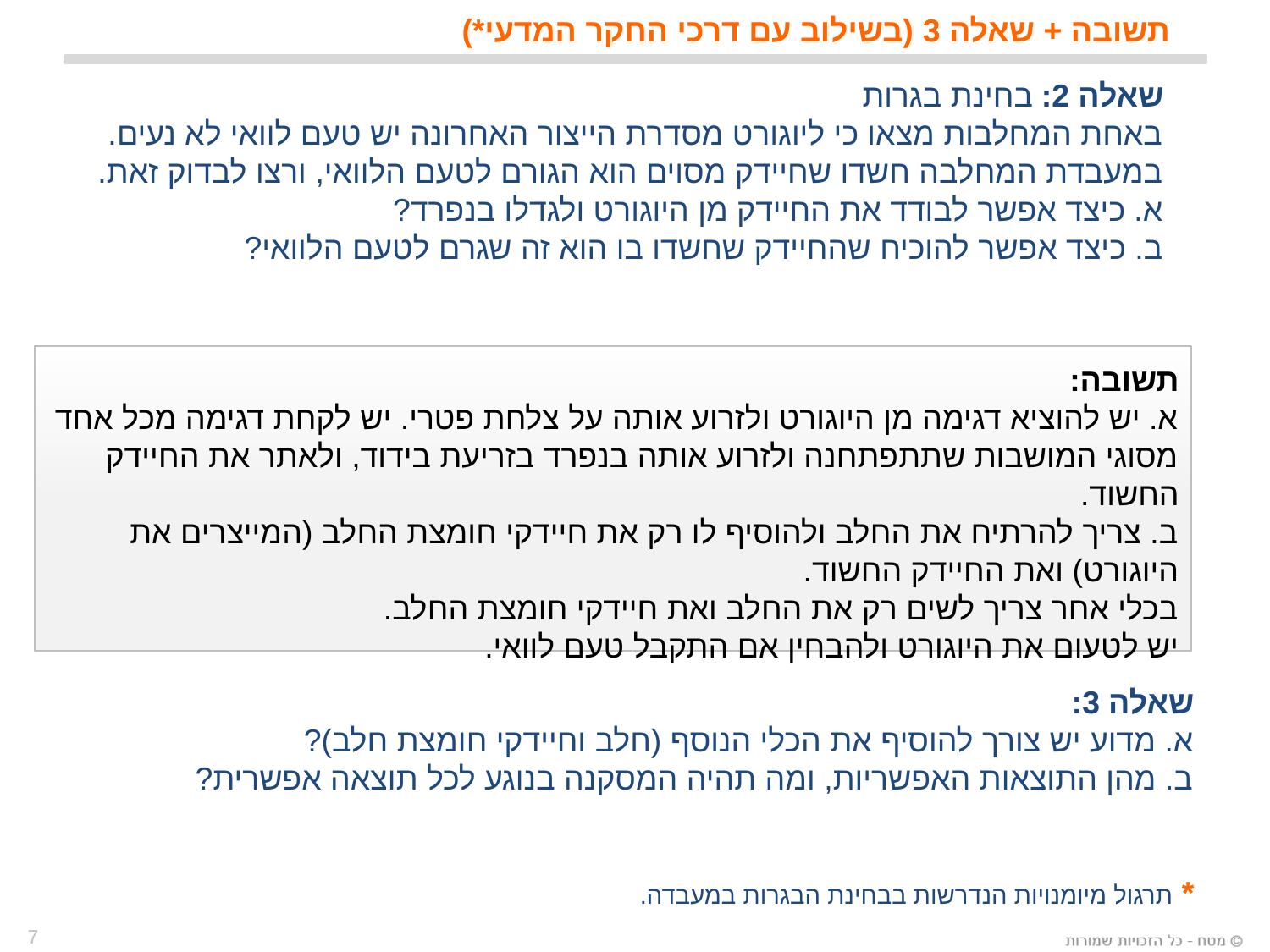

# תשובה + שאלה 3 (בשילוב עם דרכי החקר המדעי*)

שאלה 2: בחינת בגרות
באחת המחלבות מצאו כי ליוגורט מסדרת הייצור האחרונה יש טעם לוואי לא נעים. במעבדת המחלבה חשדו שחיידק מסוים הוא הגורם לטעם הלוואי, ורצו לבדוק זאת.
א. כיצד אפשר לבודד את החיידק מן היוגורט ולגדלו בנפרד?
ב. כיצד אפשר להוכיח שהחיידק שחשדו בו הוא זה שגרם לטעם הלוואי?
תשובה:
א. יש להוציא דגימה מן היוגורט ולזרוע אותה על צלחת פטרי. יש לקחת דגימה מכל אחד מסוגי המושבות שתתפתחנה ולזרוע אותה בנפרד בזריעת בידוד, ולאתר את החיידק החשוד.
ב. צריך להרתיח את החלב ולהוסיף לו רק את חיידקי חומצת החלב (המייצרים את היוגורט) ואת החיידק החשוד.
בכלי אחר צריך לשים רק את החלב ואת חיידקי חומצת החלב.
יש לטעום את היוגורט ולהבחין אם התקבל טעם לוואי.
שאלה 3:
א. מדוע יש צורך להוסיף את הכלי הנוסף (חלב וחיידקי חומצת חלב)?
ב. מהן התוצאות האפשריות, ומה תהיה המסקנה בנוגע לכל תוצאה אפשרית?

* תרגול מיומנויות הנדרשות בבחינת הבגרות במעבדה.
7